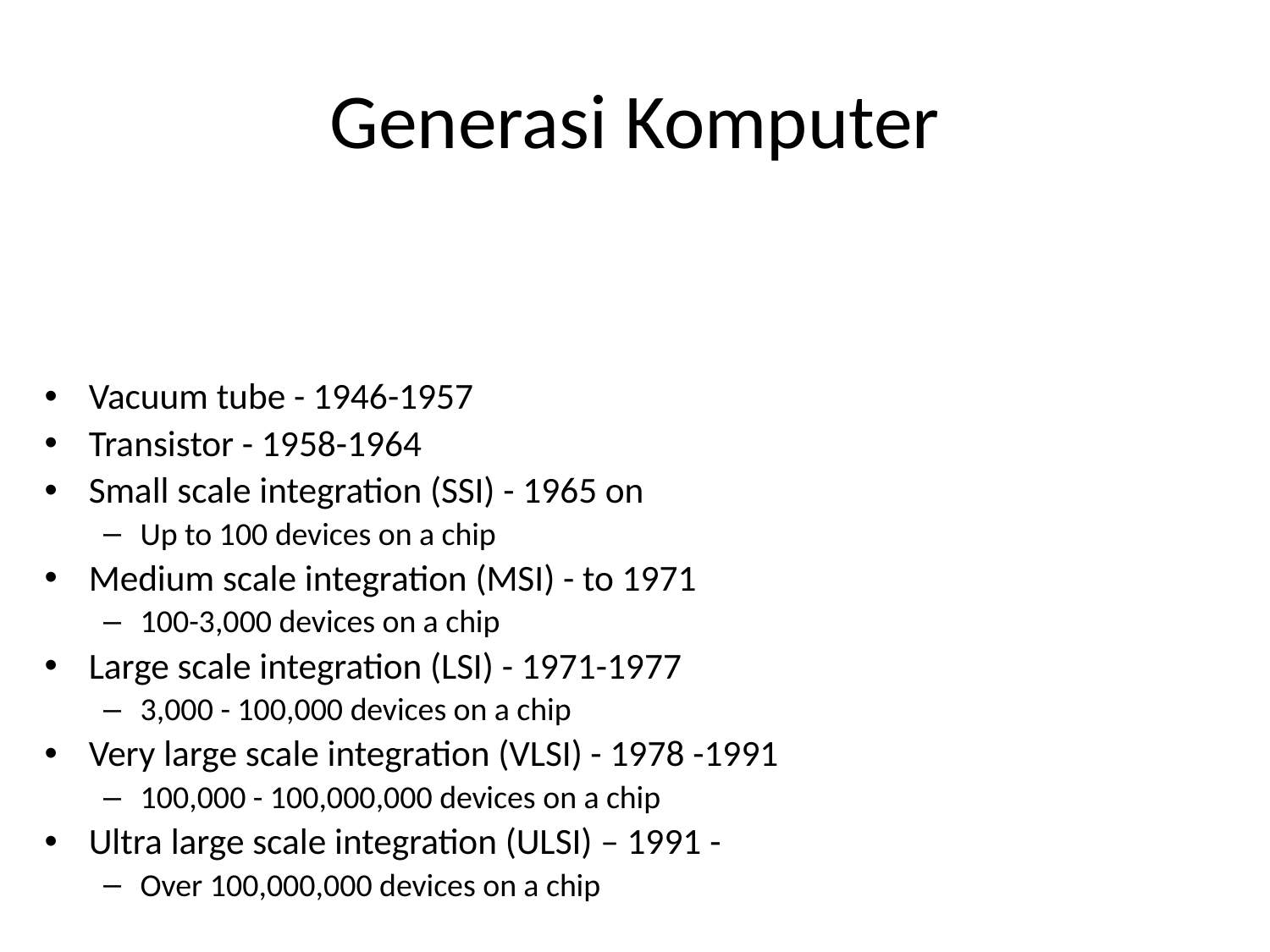

# Generasi Komputer
Vacuum tube - 1946-1957
Transistor - 1958-1964
Small scale integration (SSI) - 1965 on
Up to 100 devices on a chip
Medium scale integration (MSI) - to 1971
100-3,000 devices on a chip
Large scale integration (LSI) - 1971-1977
3,000 - 100,000 devices on a chip
Very large scale integration (VLSI) - 1978 -1991
100,000 - 100,000,000 devices on a chip
Ultra large scale integration (ULSI) – 1991 -
Over 100,000,000 devices on a chip